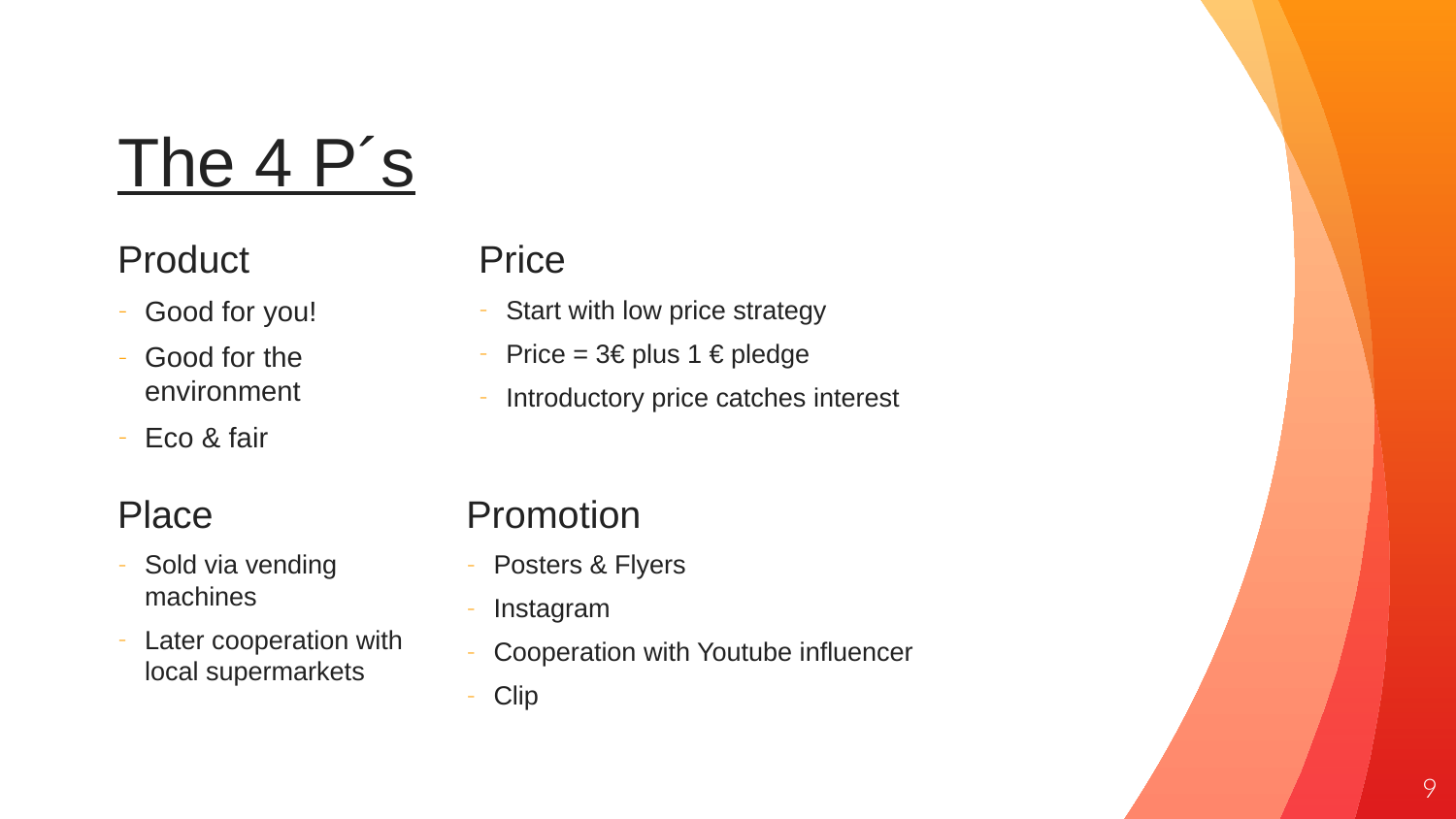

# The 4 P´s
Price
Start with low price strategy
Price = 3€ plus 1 € pledge
Introductory price catches interest

Product
Good for you!
Good for the environment
Eco & fair

Promotion
Posters & Flyers
Instagram
Cooperation with Youtube influencer
Clip
Place
Sold via vending machines
Later cooperation with local supermarkets
9